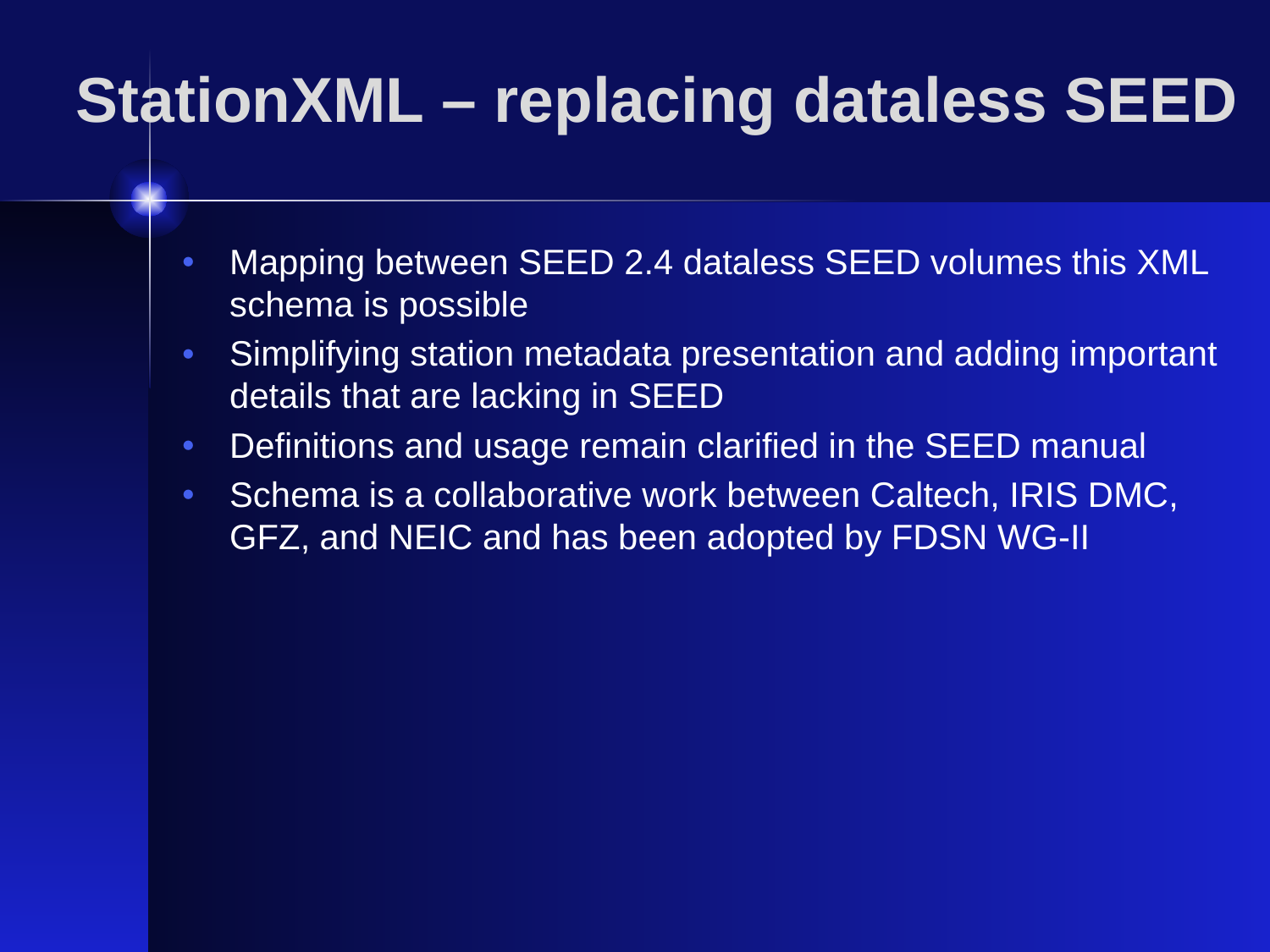

StationXML – replacing dataless SEED

Mapping between SEED 2.4 dataless SEED volumes this XML schema is possible
Simplifying station metadata presentation and adding important details that are lacking in SEED
Definitions and usage remain clarified in the SEED manual
Schema is a collaborative work between Caltech, IRIS DMC, GFZ, and NEIC and has been adopted by FDSN WG-II